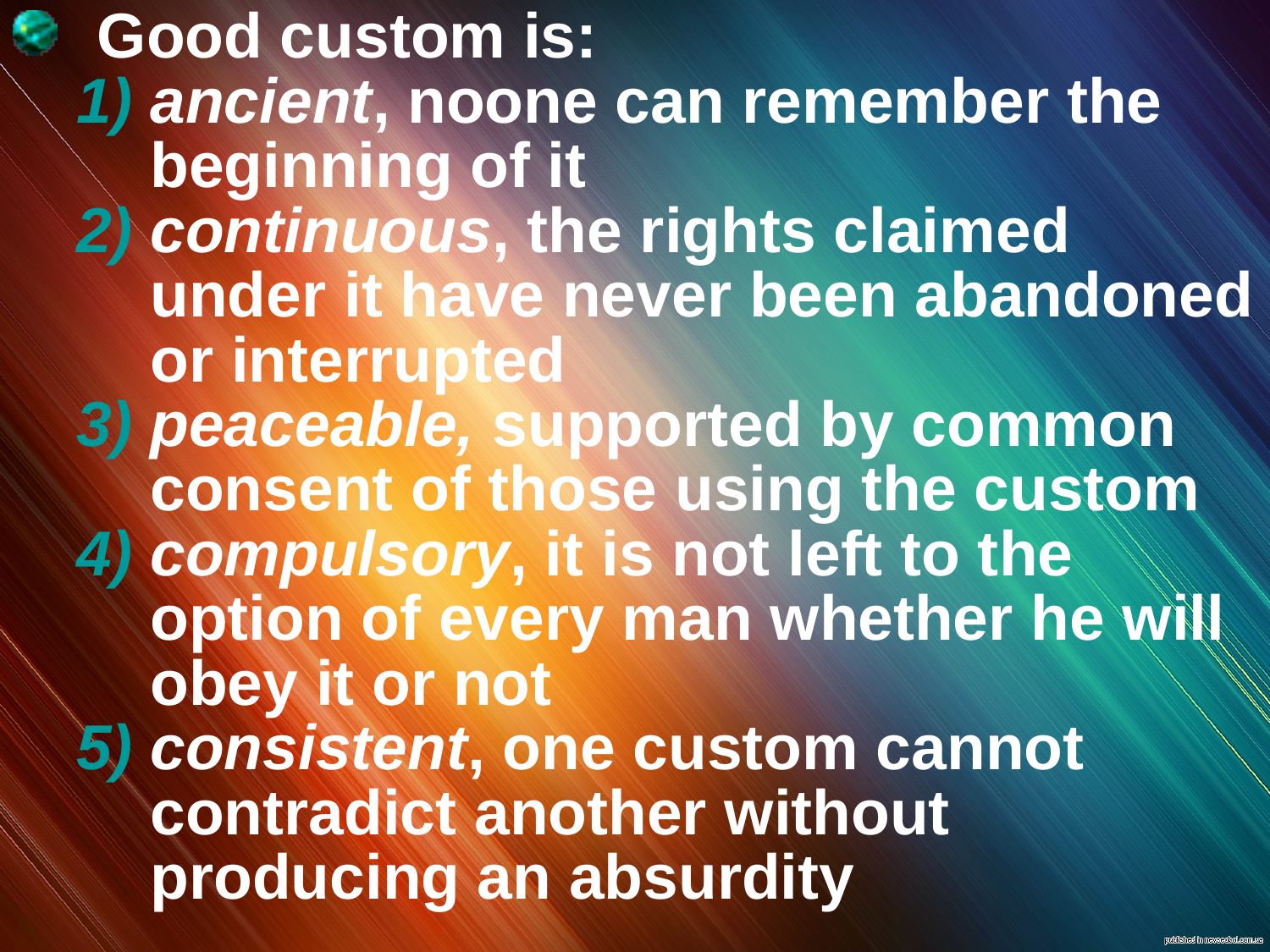

Good custom is:
ancient, noone can remember the beginning of it
continuous, the rights claimed under it have never been abandoned or interrupted
peaceable, supported by common consent of those using the custom
compulsory, it is not left to the option of every man whether he will obey it or not
consistent, one custom cannot contradict another without producing an absurdity